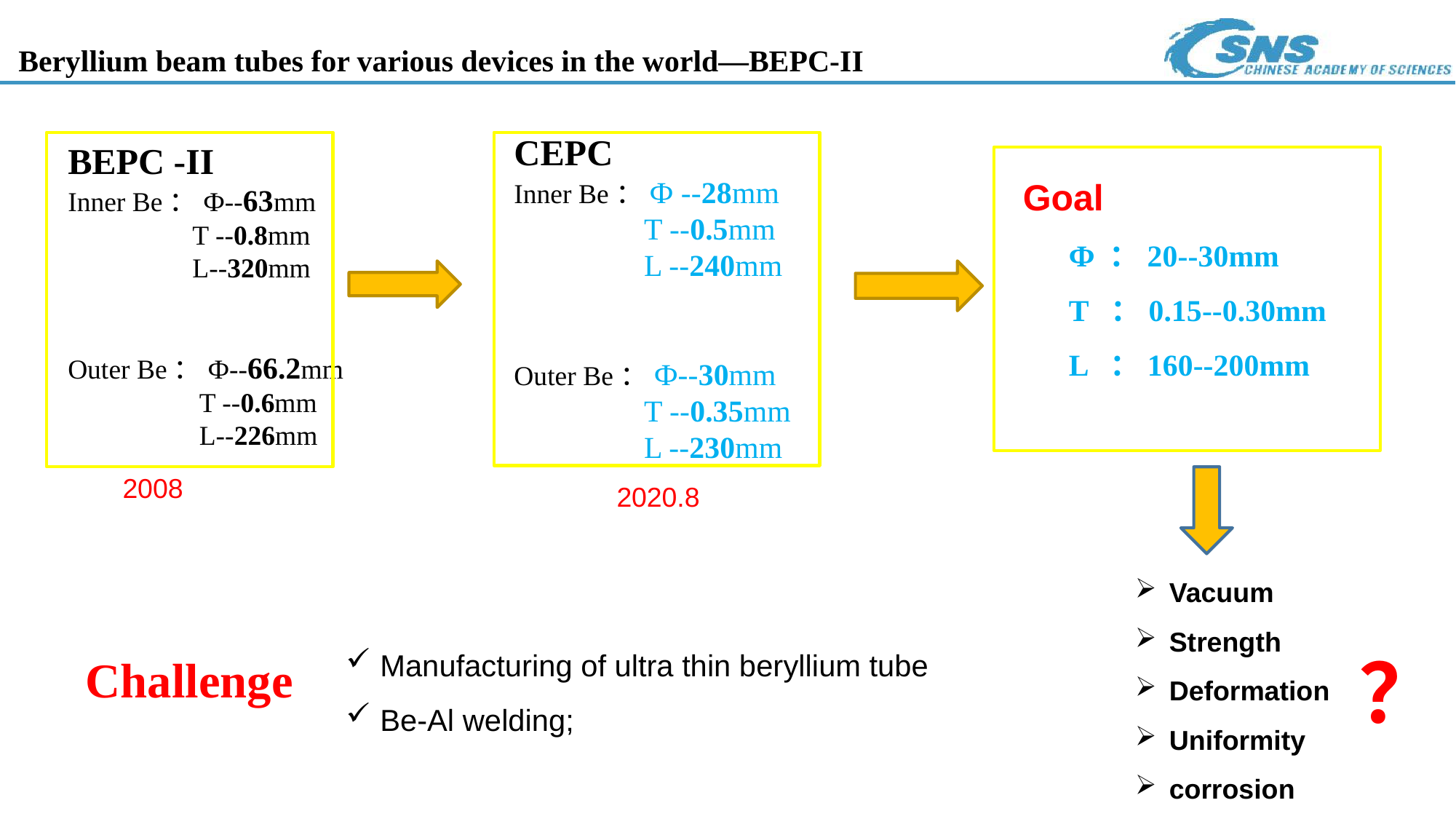

Beryllium beam tubes for various devices in the world—BEPC-II
CEPC
Inner Be：Ф --28mm
                 T --0.5mm
                 L --240mm

Outer Be：Ф--30mm
                 T --0.35mm
                 L --230mm

BEPC -II
Inner Be：Ф--63mm
                  T --0.8mm
                  L--320mm

Outer Be：Ф--66.2mm
                   T --0.6mm
                   L--226mm

Goal
      Ф ：20--30mm
      T  ：0.15--0.30mm
      L  ：160--200mm

2008

2020.8
Vacuum
Strength
Deformation
Uniformity
corrosion
Manufacturing of ultra thin beryllium tube
Be-Al welding;
？
Challenge